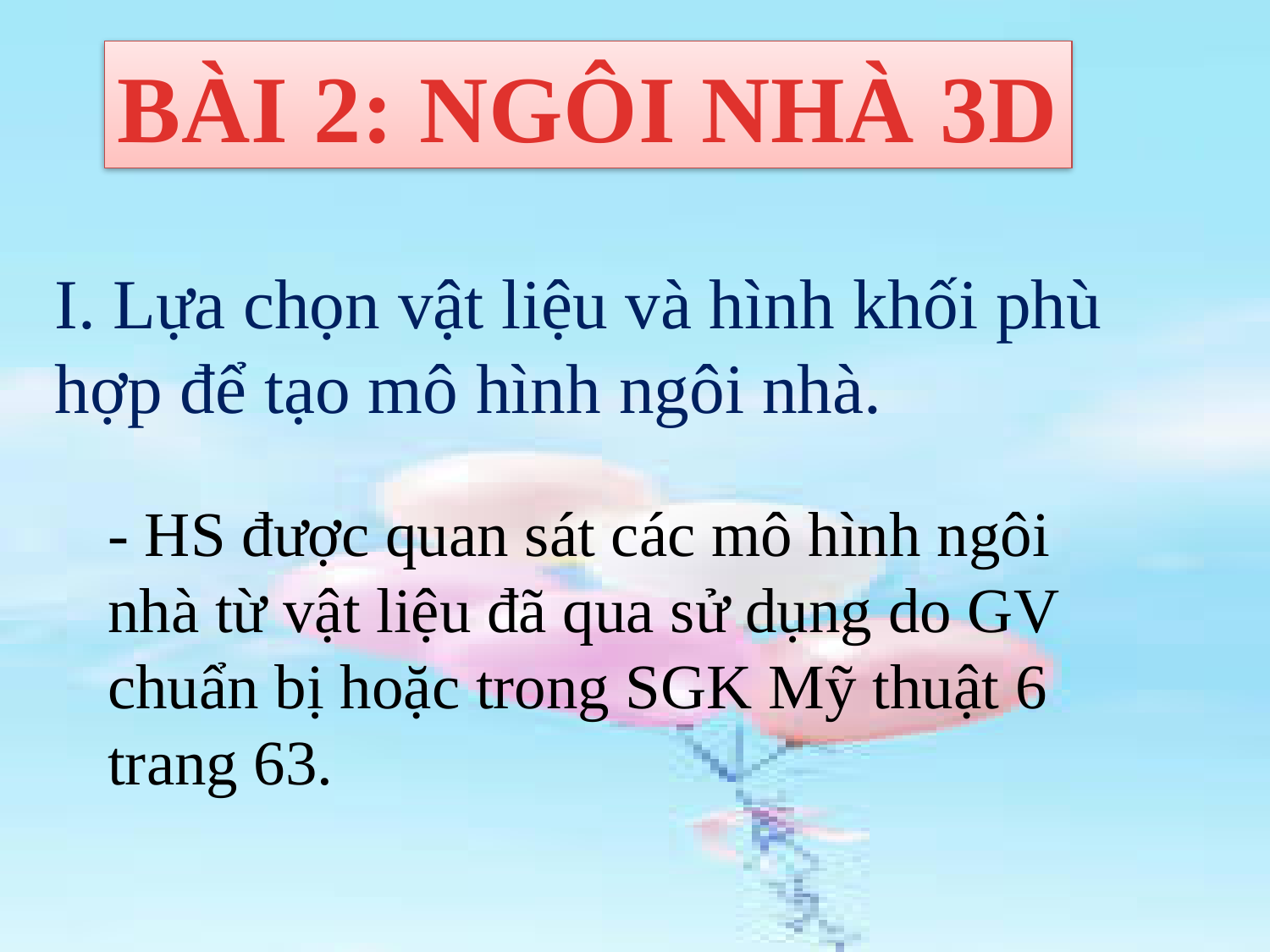

BÀI 2: NGÔI NHÀ 3D
I. Lựa chọn vật liệu và hình khối phù hợp để tạo mô hình ngôi nhà.
- HS được quan sát các mô hình ngôi nhà từ vật liệu đã qua sử dụng do GV chuẩn bị hoặc trong SGK Mỹ thuật 6 trang 63.